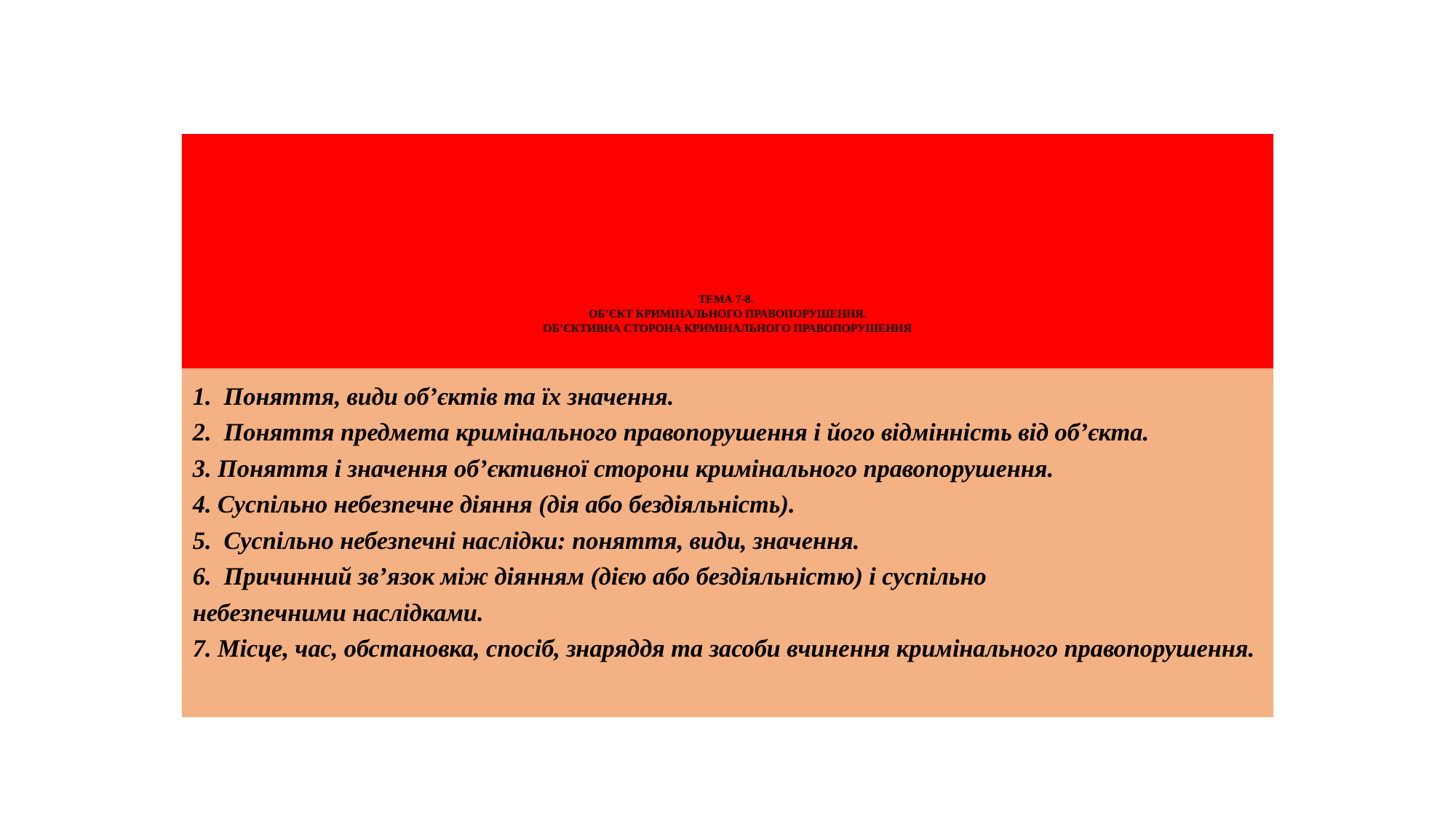

# ТЕМА 7-8. ОБ’ЄКТ КРИМІНАЛЬНОГО ПРАВОПОРУШЕННЯ. ОБ’ЄКТИВНА СТОРОНА КРИМІНАЛЬНОГО ПРАВОПОРУШЕННЯ
1.  Поняття, види об’єктів та їх значення.
2.  Поняття предмета кримінального правопорушення і його відмінність від об’єкта.
3. Поняття i значення об’єктивної сторони кримінального правопорушення.
4. Суспільно небезпечне діяння (дія або бездіяльність).
5.  Суспільно небезпечні наслідки: поняття, види, значення.
6.  Причинний зв’язок між діянням (дією або бездіяльністю) і суспільно
небезпечними наслідками.
7. Місце, час, обстановка, спосіб, знаряддя та засоби вчинення кримінального правопорушення.